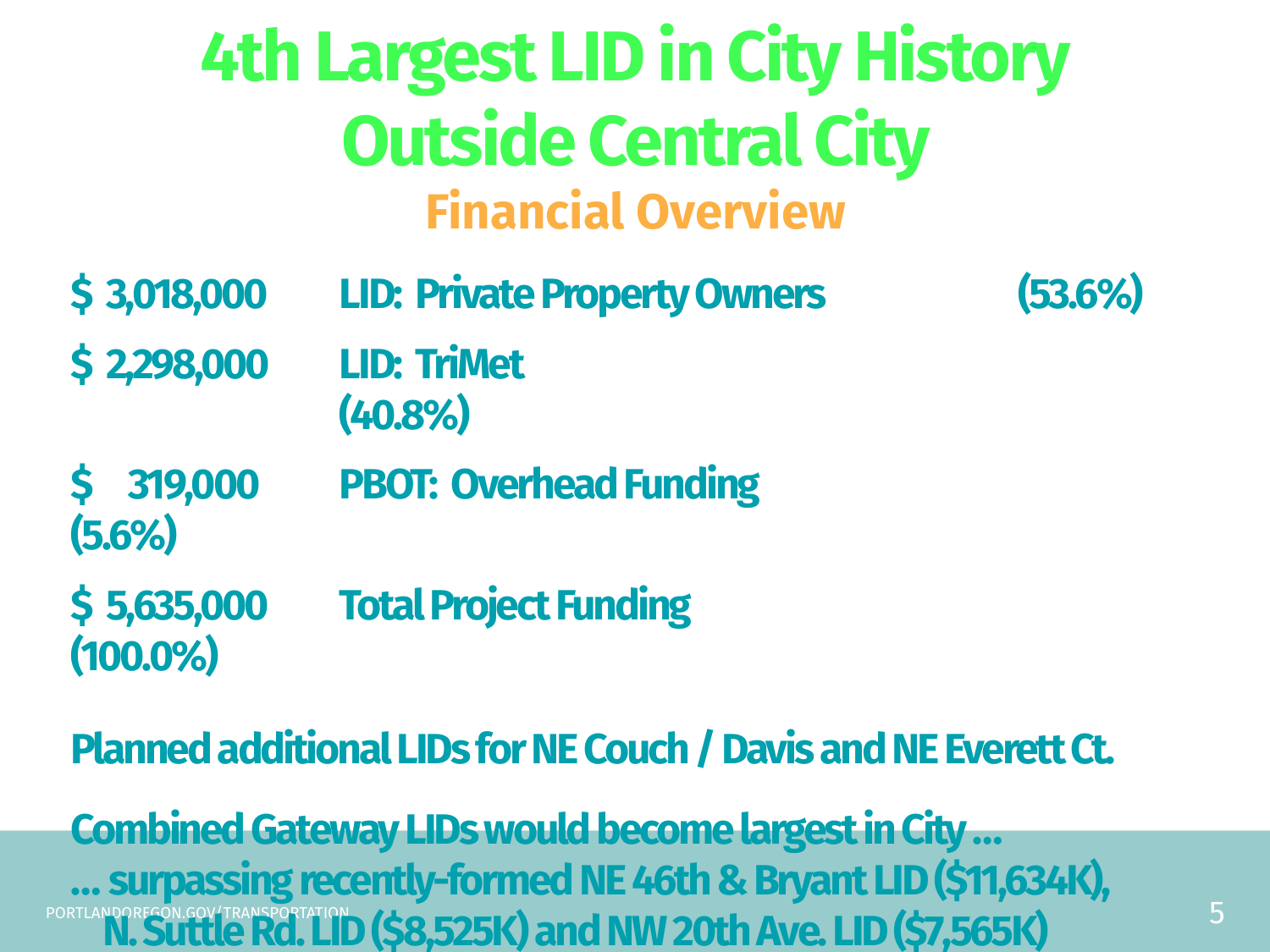

4th Largest LID in City History
Outside Central City
Financial Overview
$  3,018,000	  LID:  Private Property Owners	  	        (53.6%)

$  2,298,000	  LID:  TriMet								  (40.8%)

$     319,000	  PBOT:  Overhead Funding				    (5.6%)

$  5,635,000	  Total Project Funding					(100.0%)

Planned additional LIDs for NE Couch / Davis and NE Everett Ct.

Combined Gateway LIDs would become largest in City …
… surpassing recently-formed NE 46th & Bryant LID ($11,634K),
    N. Suttle Rd. LID ($8,525K) and NW 20th Ave. LID ($7,565K)

5
PORTLANDOREGON.GOV/TRANSPORTATION